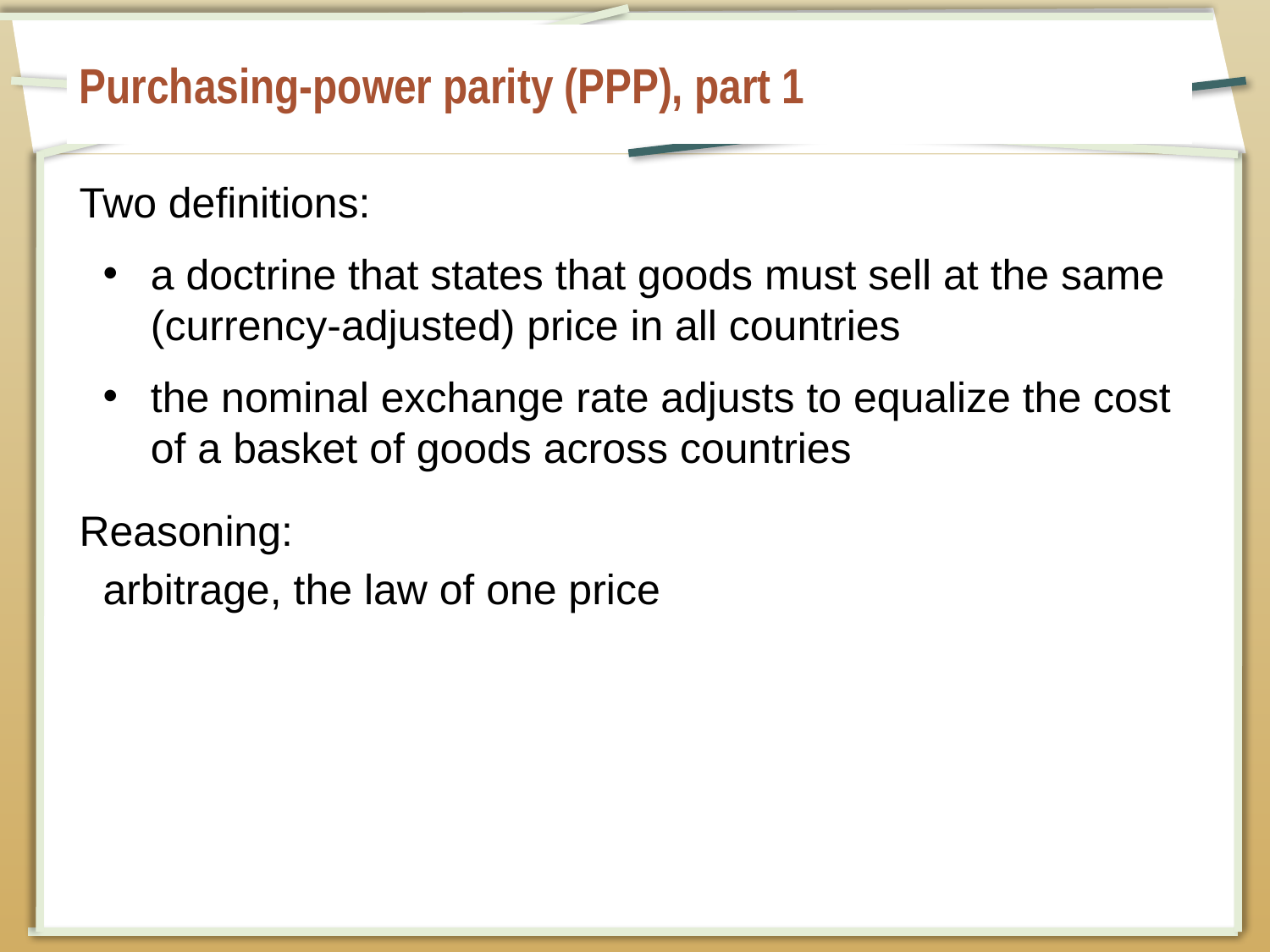

# Purchasing-power parity (PPP), part 1
Two definitions:
a doctrine that states that goods must sell at the same (currency-adjusted) price in all countries
the nominal exchange rate adjusts to equalize the cost of a basket of goods across countries
Reasoning:
arbitrage, the law of one price